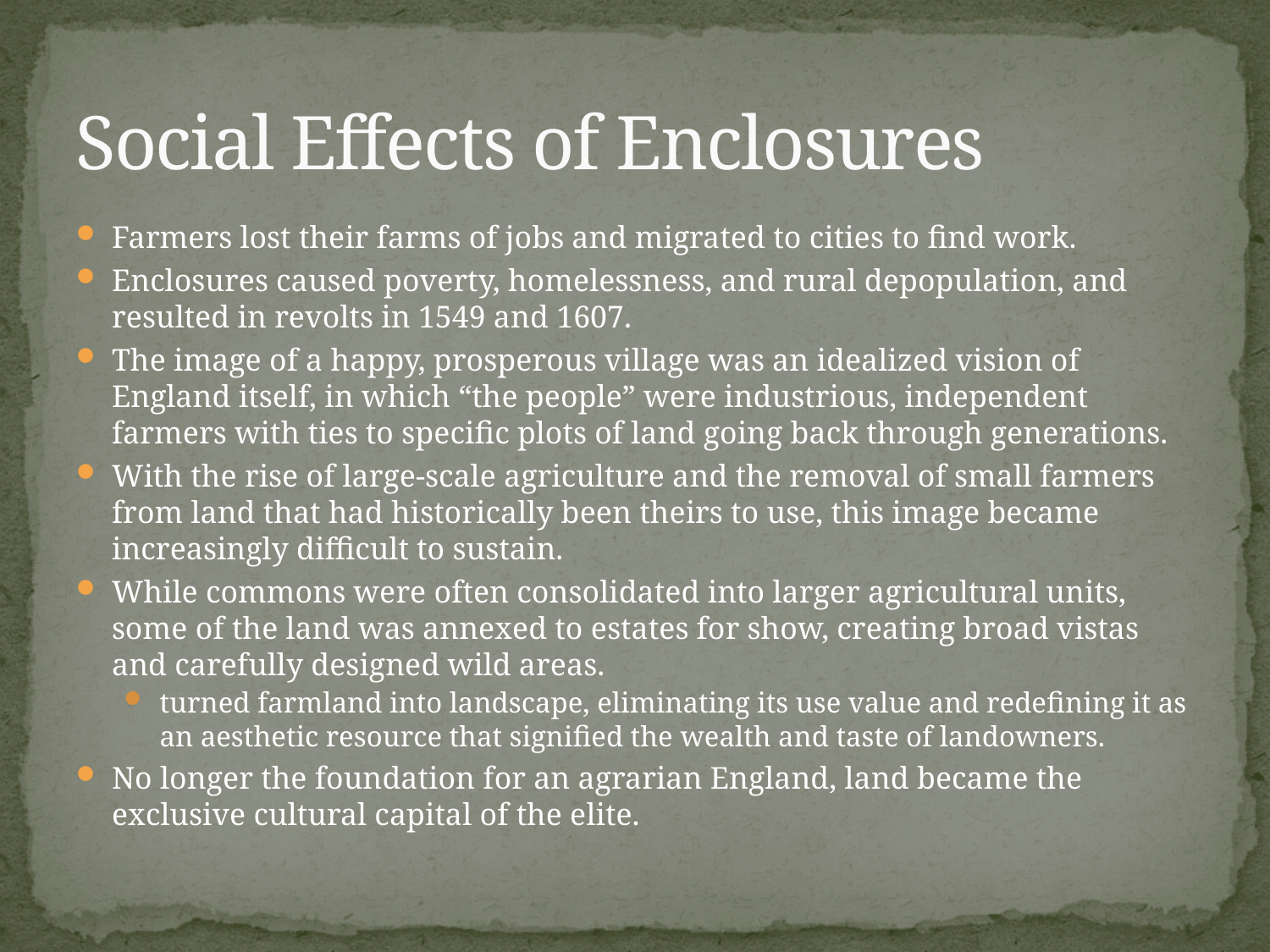

# Social Effects of Enclosures
Farmers lost their farms of jobs and migrated to cities to find work.
Enclosures caused poverty, homelessness, and rural depopulation, and resulted in revolts in 1549 and 1607.
The image of a happy, prosperous village was an idealized vision of England itself, in which “the people” were industrious, independent farmers with ties to specific plots of land going back through generations.
With the rise of large-scale agriculture and the removal of small farmers from land that had historically been theirs to use, this image became increasingly difficult to sustain.
While commons were often consolidated into larger agricultural units, some of the land was annexed to estates for show, creating broad vistas and carefully designed wild areas.
turned farmland into landscape, eliminating its use value and redefining it as an aesthetic resource that signified the wealth and taste of landowners.
No longer the foundation for an agrarian England, land became the exclusive cultural capital of the elite.